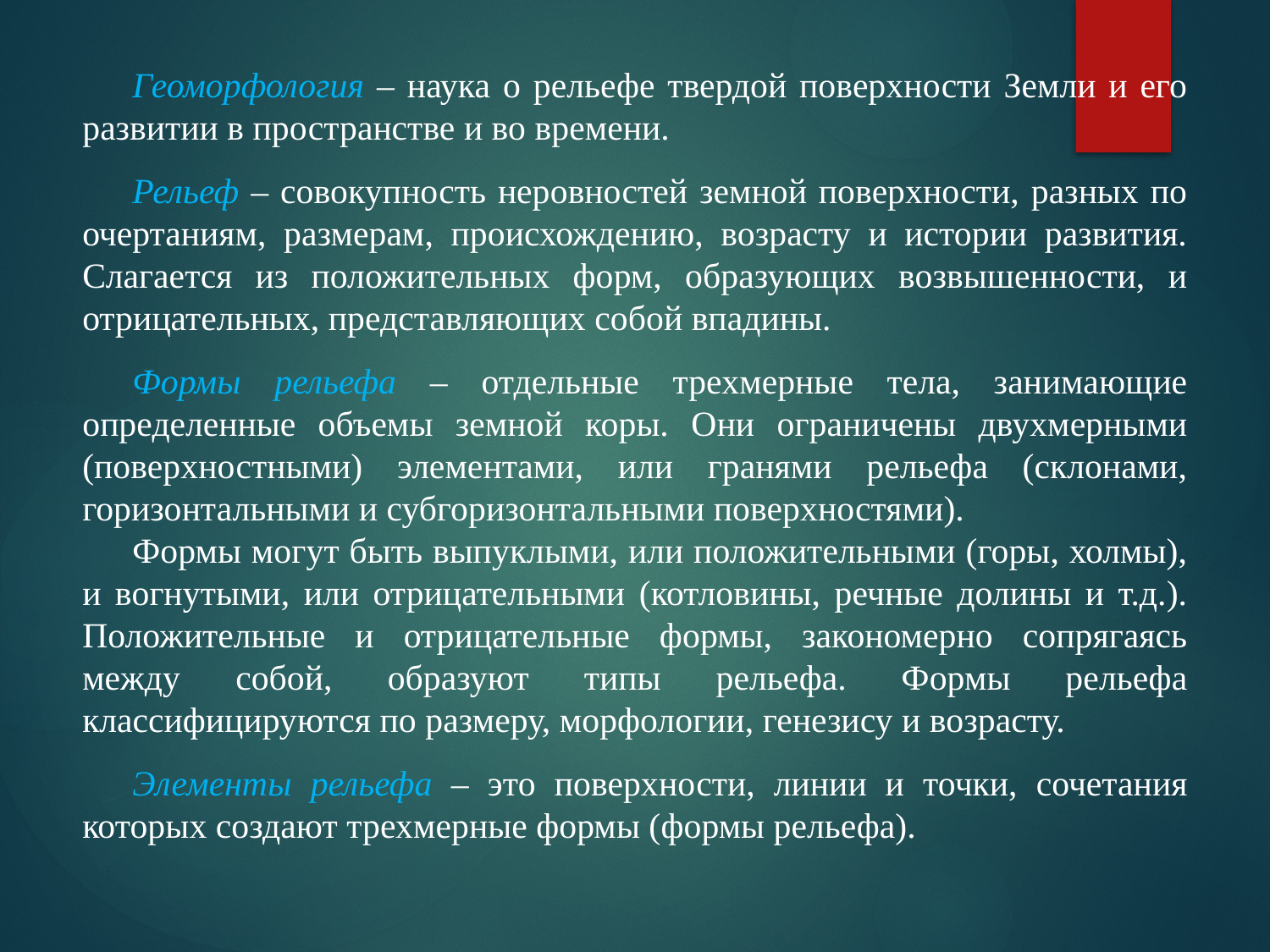

Геоморфология – наука о рельефе твердой поверхности Земли и его развитии в пространстве и во времени.

Рельеф – совокупность неровностей земной поверхности, разных по очертаниям, размерам, происхождению, возрасту и истории развития. Слагается из положительных форм, образующих возвышенности, и отрицательных, представляющих собой впадины.

Формы рельефа – отдельные трехмерные тела, занимающие определенные объемы земной коры. Они ограничены двухмерными (поверхностными) элементами, или гранями рельефа (склонами, горизонтальными и субгоризонтальными поверхностями).
Формы могут быть выпуклыми, или положительными (горы, холмы), и вогнутыми, или отрицательными (котловины, речные долины и т.д.). Положительные и отрицательные формы, закономерно сопрягаясь между собой, образуют типы рельефа. Формы рельефа классифицируются по размеру, морфологии, генезису и возрасту.

Элементы рельефа – это поверхности, линии и точки, сочетания которых создают трехмерные формы (формы рельефа).